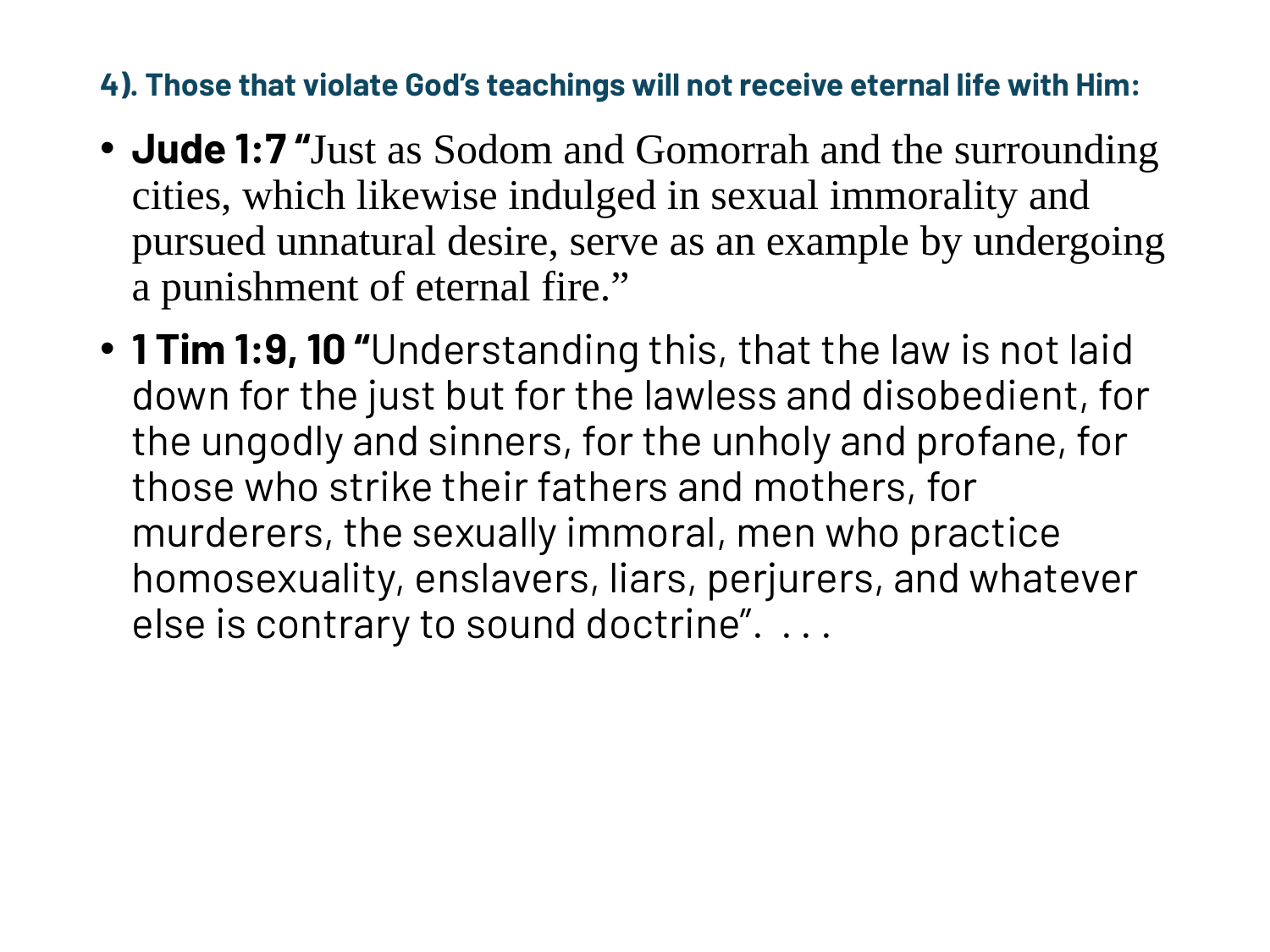

#
4). Those that violate God’s teachings will not receive eternal life with Him:
Jude 1:7 “Just as Sodom and Gomorrah and the surrounding cities, which likewise indulged in sexual immorality and pursued unnatural desire, serve as an example by undergoing a punishment of eternal fire.”
1 Tim 1:9, 10 “Understanding this, that the law is not laid down for the just but for the lawless and disobedient, for the ungodly and sinners, for the unholy and profane, for those who strike their fathers and mothers, for murderers, the sexually immoral, men who practice homosexuality, enslavers, liars, perjurers, and whatever else is contrary to sound doctrine”.  . . .